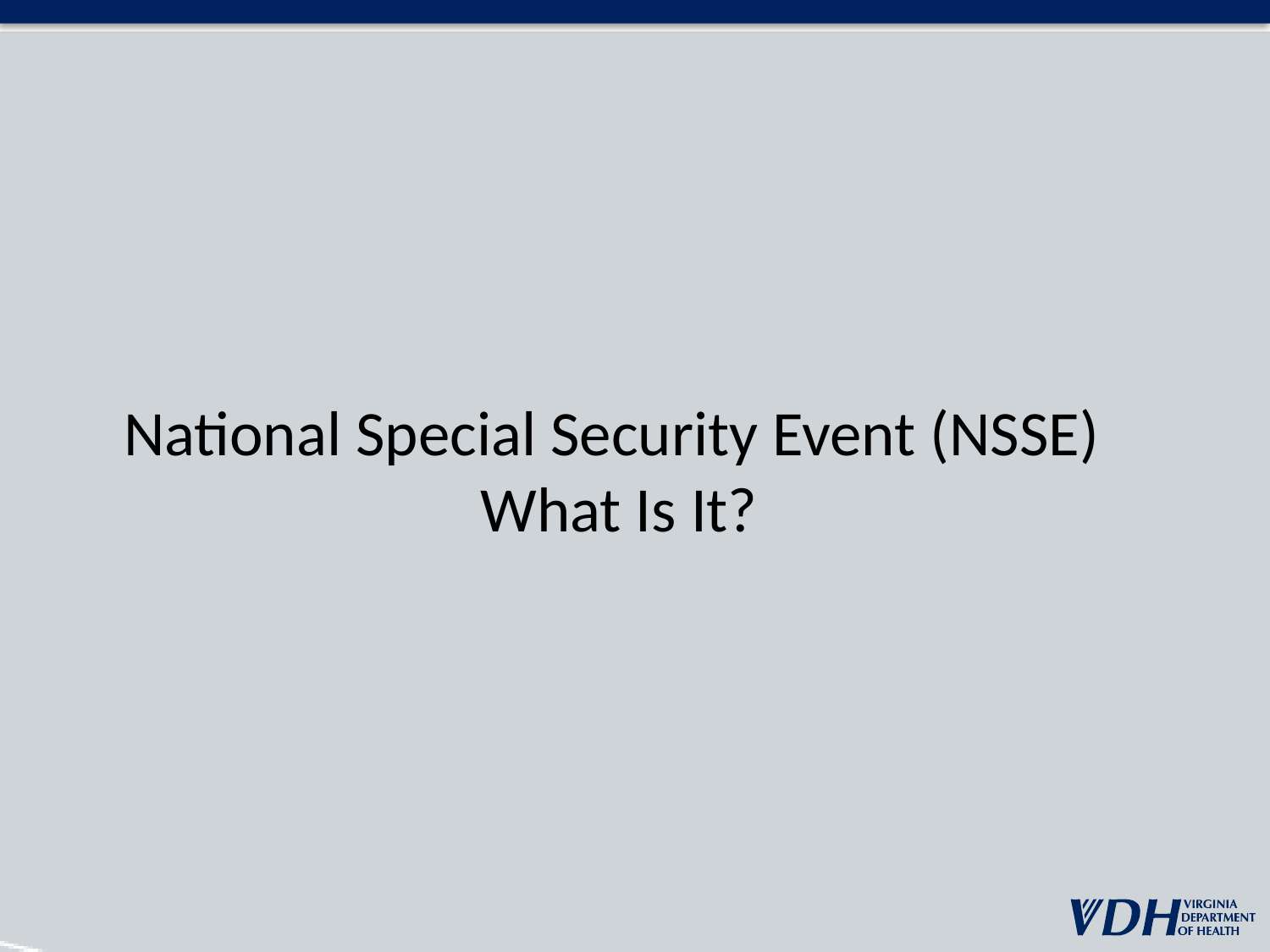

National Special Security Event (NSSE)
What Is It?